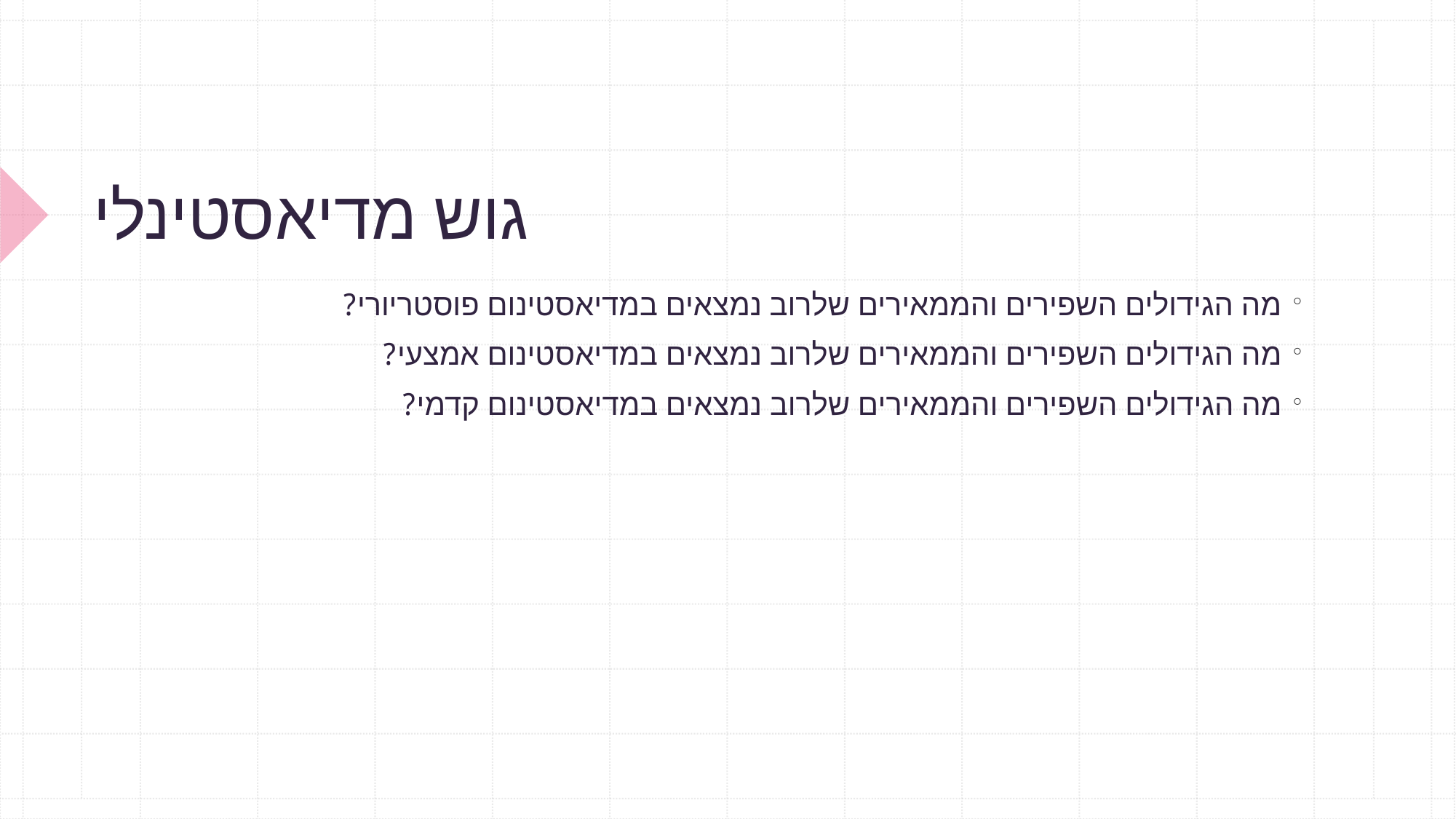

# גוש מדיאסטינלי
מה הגידולים השפירים והממאירים שלרוב נמצאים במדיאסטינום פוסטריורי?
מה הגידולים השפירים והממאירים שלרוב נמצאים במדיאסטינום אמצעי?
מה הגידולים השפירים והממאירים שלרוב נמצאים במדיאסטינום קדמי?